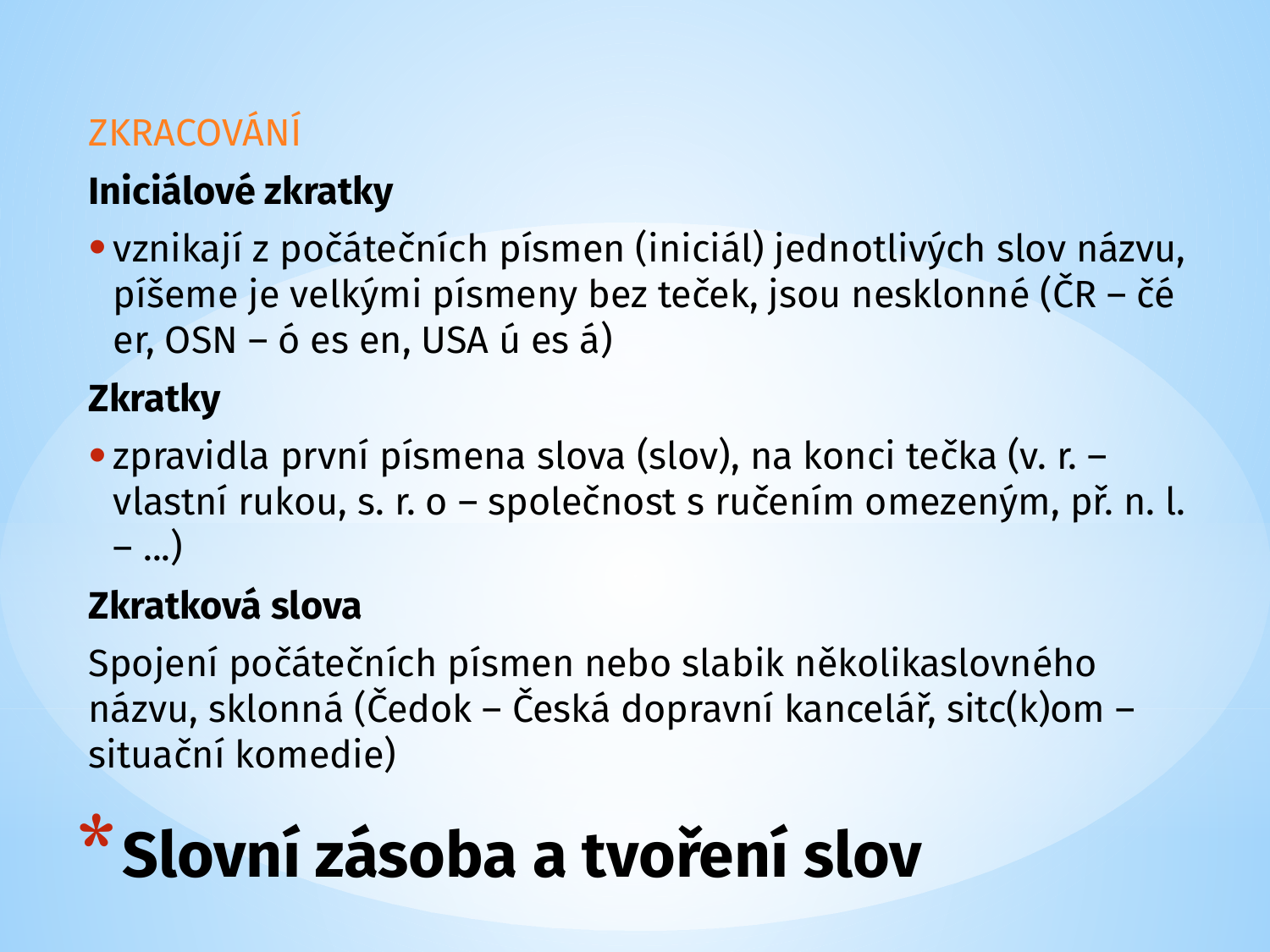

ZKRACOVÁNÍ
Iniciálové zkratky
vznikají z počátečních písmen (iniciál) jednotlivých slov názvu, píšeme je velkými písmeny bez teček, jsou nesklonné (ČR – čé er, OSN – ó es en, USA ú es á)
Zkratky
zpravidla první písmena slova (slov), na konci tečka (v. r. – vlastní rukou, s. r. o – společnost s ručením omezeným, př. n. l. – ...)
Zkratková slova
Spojení počátečních písmen nebo slabik několikaslovného názvu, sklonná (Čedok – Česká dopravní kancelář, sitc(k)om – situační komedie)
# Slovní zásoba a tvoření slov